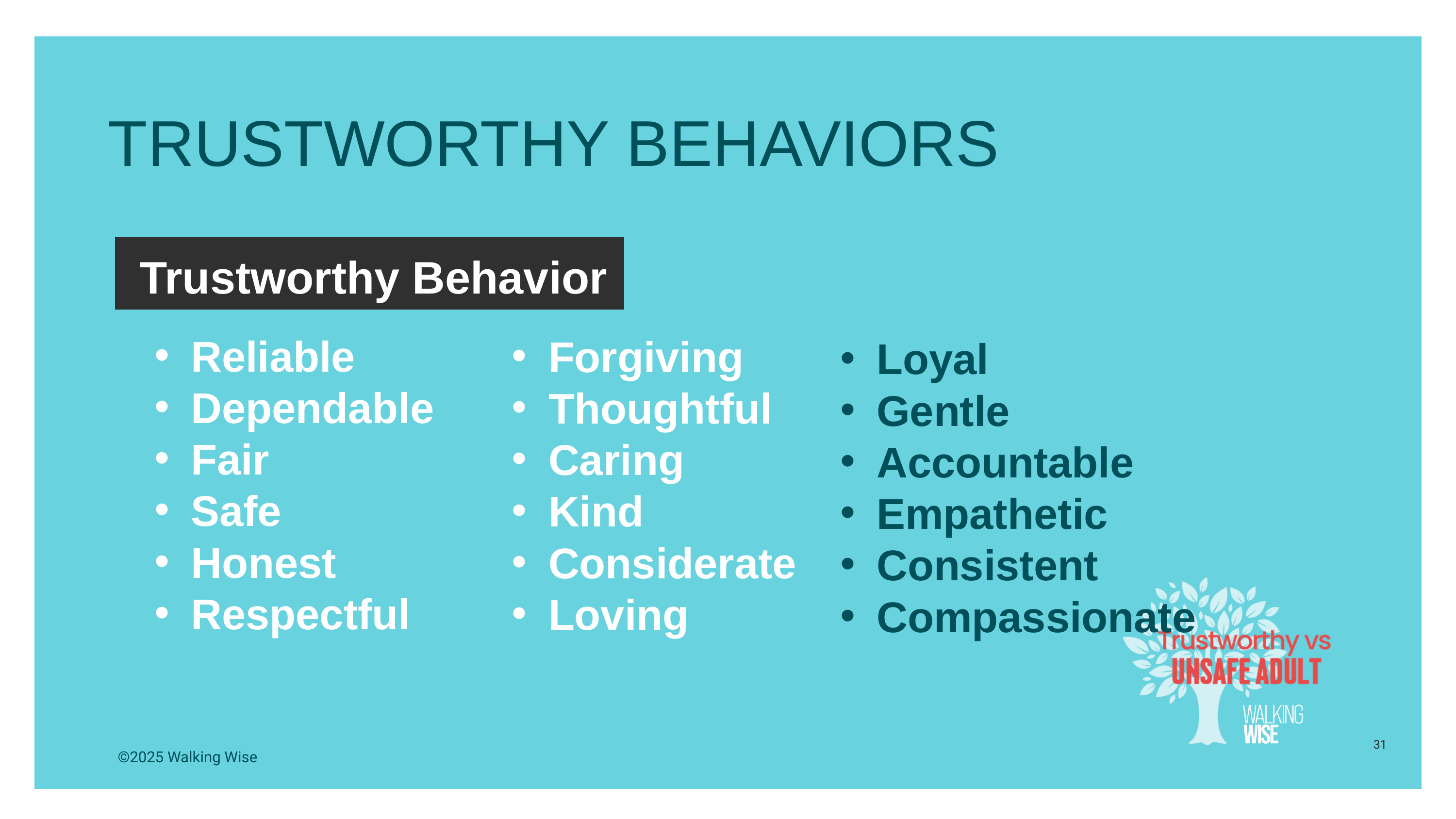

TRUSTWORTHY BEHAVIORS

Trustworthy Behavior
Reliable
Dependable
Fair
Safe
Honest
Respectful
Forgiving
Thoughtful
Caring
Kind
Considerate
Loving
Loyal
Gentle
Accountable
Empathetic
Consistent
Compassionate

31
©2025 Walking Wise